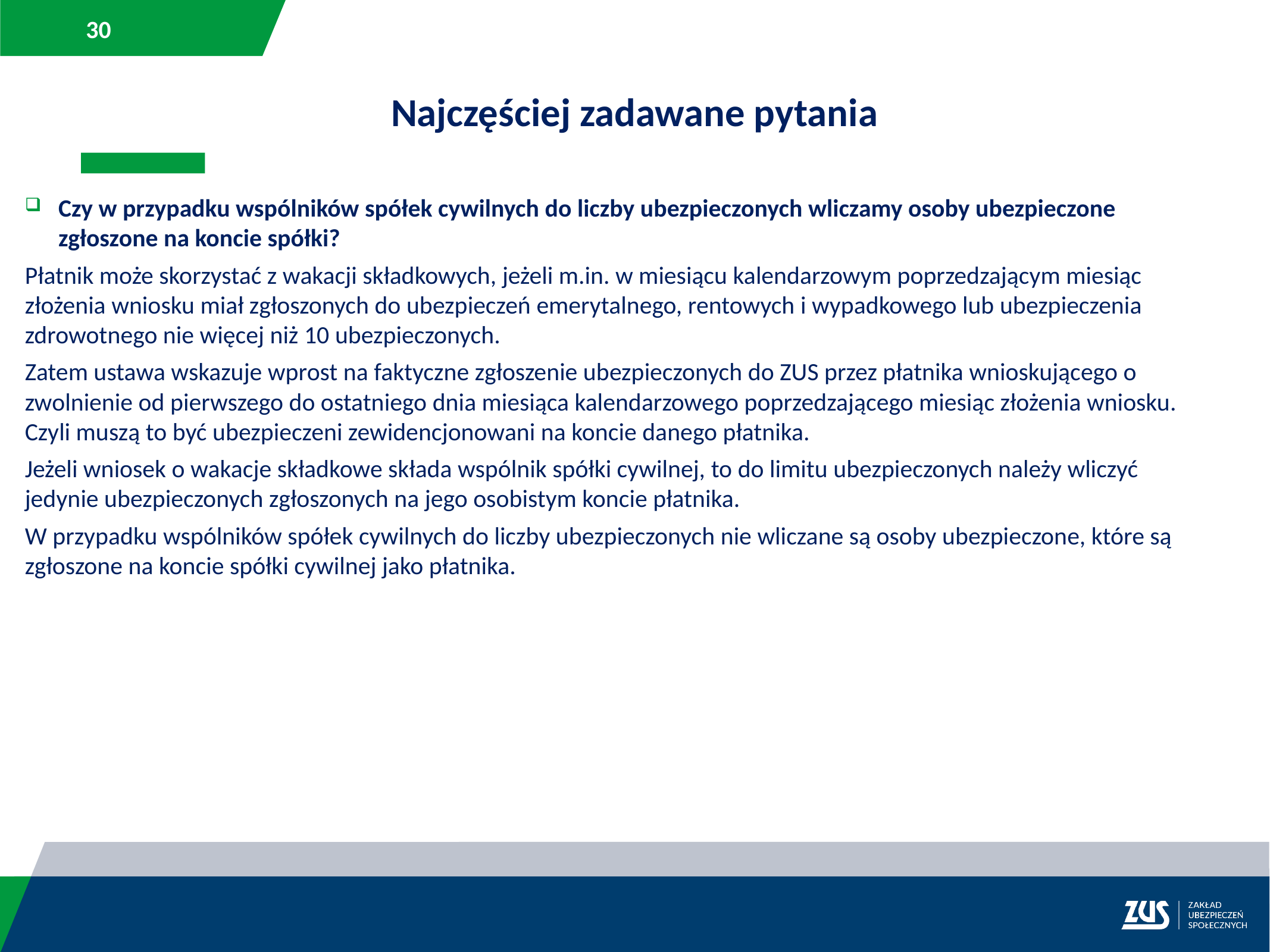

Najczęściej zadawane pytania
Czy w przypadku wspólników spółek cywilnych do liczby ubezpieczonych wliczamy osoby ubezpieczone zgłoszone na koncie spółki?
Płatnik może skorzystać z wakacji składkowych, jeżeli m.in. w miesiącu kalendarzowym poprzedzającym miesiąc złożenia wniosku miał zgłoszonych do ubezpieczeń emerytalnego, rentowych i wypadkowego lub ubezpieczenia zdrowotnego nie więcej niż 10 ubezpieczonych.
Zatem ustawa wskazuje wprost na faktyczne zgłoszenie ubezpieczonych do ZUS przez płatnika wnioskującego o zwolnienie od pierwszego do ostatniego dnia miesiąca kalendarzowego poprzedzającego miesiąc złożenia wniosku. Czyli muszą to być ubezpieczeni zewidencjonowani na koncie danego płatnika.
Jeżeli wniosek o wakacje składkowe składa wspólnik spółki cywilnej, to do limitu ubezpieczonych należy wliczyć jedynie ubezpieczonych zgłoszonych na jego osobistym koncie płatnika.
W przypadku wspólników spółek cywilnych do liczby ubezpieczonych nie wliczane są osoby ubezpieczone, które są zgłoszone na koncie spółki cywilnej jako płatnika.